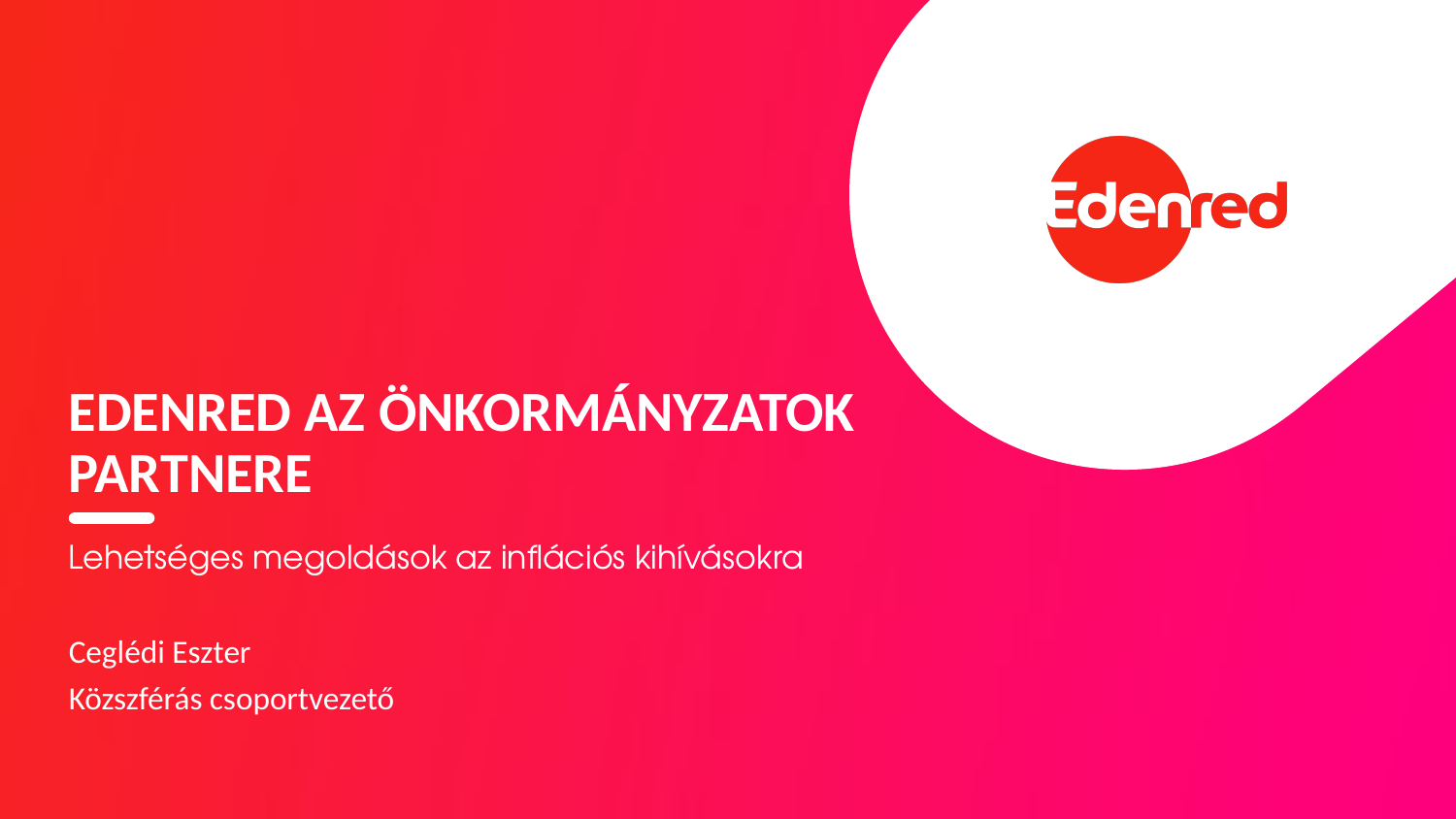

# Edenred az önkormányzatok partnere
Lehetséges megoldások az inflációs kihívásokra

Ceglédi Eszter
Közszférás csoportvezető